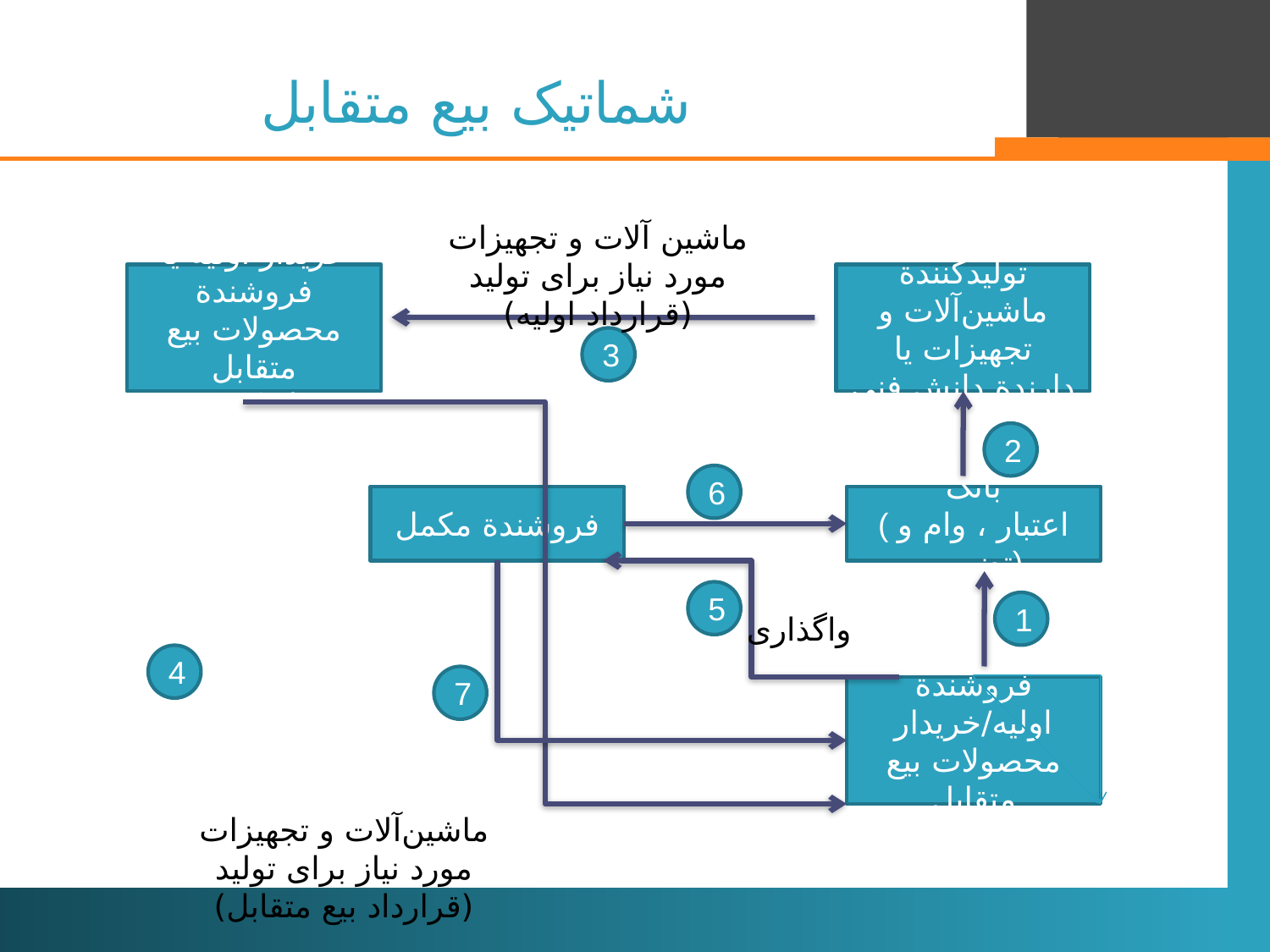

# شماتیک بیع متقابل
ماشین آلات و تجهیزات مورد نیاز برای تولید (قرارداد اولیه)
خریدار اولیه یا فروشندة محصولات بیع متقابل
( تولیدکننده)
تولیدکنندة ماشین‌آلات و تجهیزات یا دارندة دانش فنی
3
2
6
فروشندة مکمل
بانک
( اعتبار ، وام و تضمین)
5
1
واگذاری
4
7
فروشندة اولیه/خریدار محصولات بیع متقابل
ماشین‌آلات و تجهیزات مورد نیاز برای تولید (قرارداد بیع متقابل)